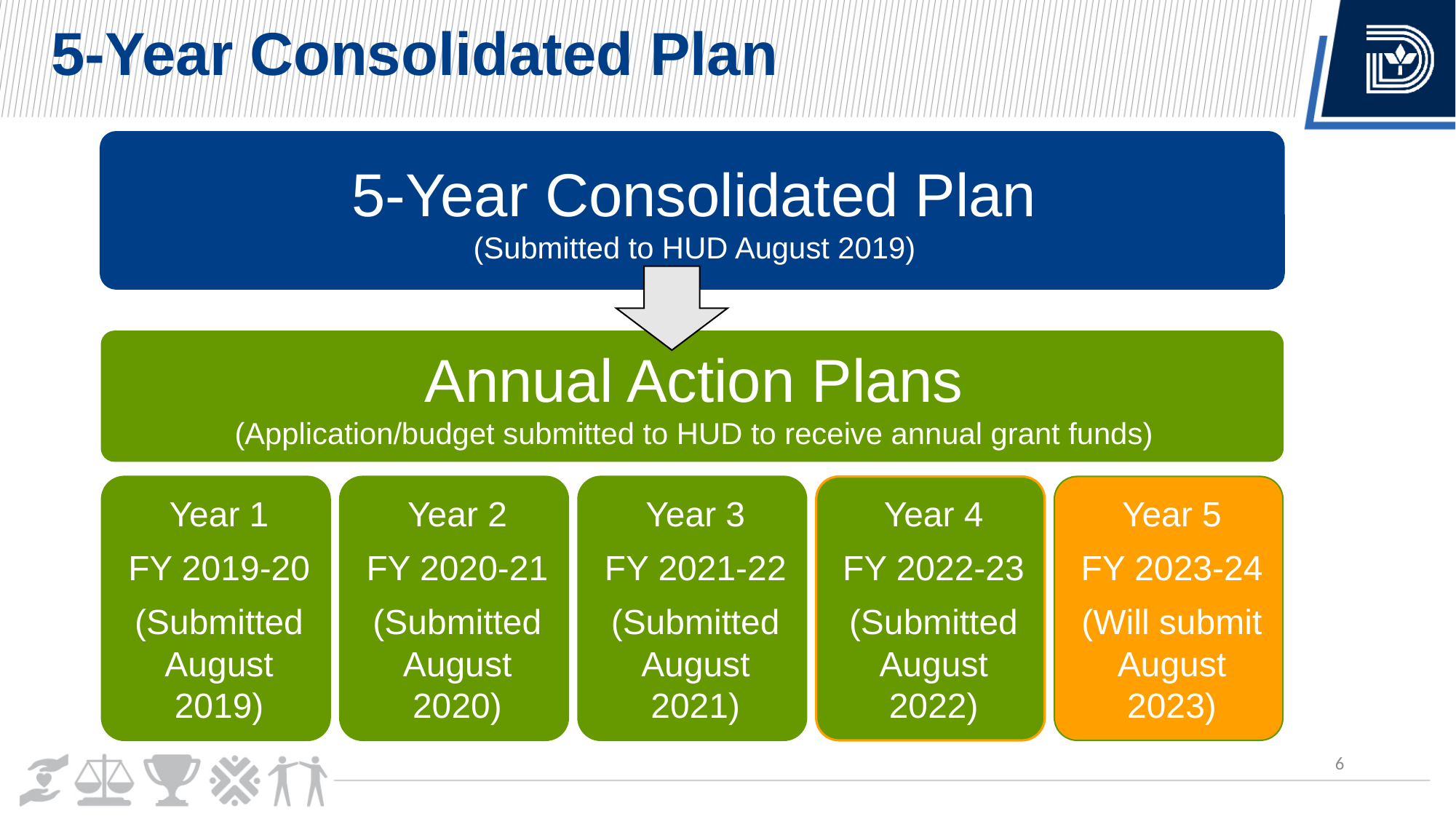

5-Year Consolidated Plan
5-Year Consolidated Plan
(Submitted to HUD August 2019)
Annual Action Plans
(Application/budget submitted to HUD to receive annual grant funds)
Year 1
FY 2019-20
(Submitted August 2019)
Year 2
FY 2020-21
(Submitted August 2020)
Year 3
FY 2021-22
(Submitted August 2021)
Year 4
FY 2022-23
(Submitted August 2022)
Year 5
FY 2023-24
(Will submit August 2023)

6